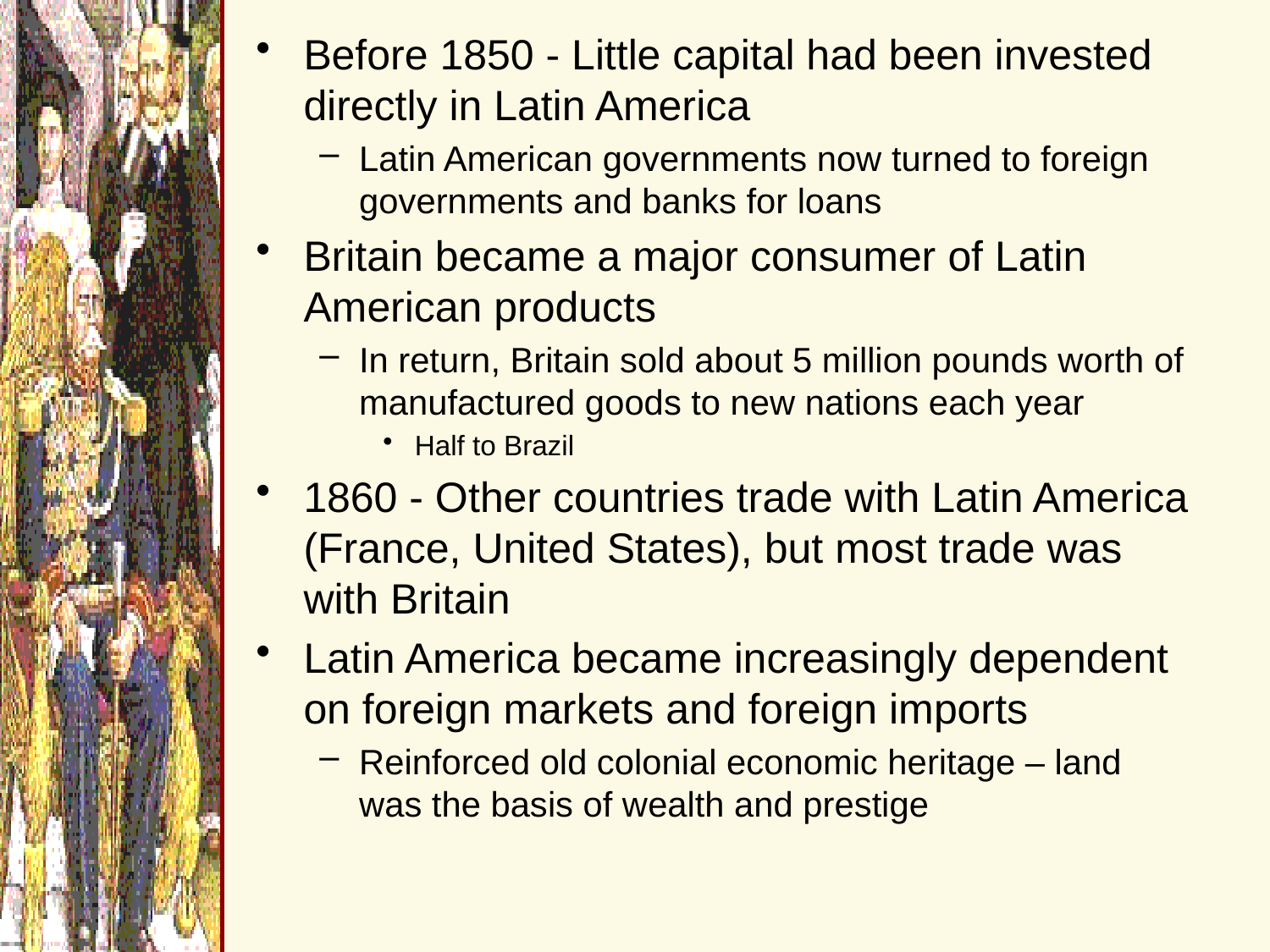

Before 1850 - Little capital had been invested directly in Latin America
Latin American governments now turned to foreign governments and banks for loans
Britain became a major consumer of Latin American products
In return, Britain sold about 5 million pounds worth of manufactured goods to new nations each year
Half to Brazil
1860 - Other countries trade with Latin America (France, United States), but most trade was with Britain
Latin America became increasingly dependent on foreign markets and foreign imports
Reinforced old colonial economic heritage – land was the basis of wealth and prestige